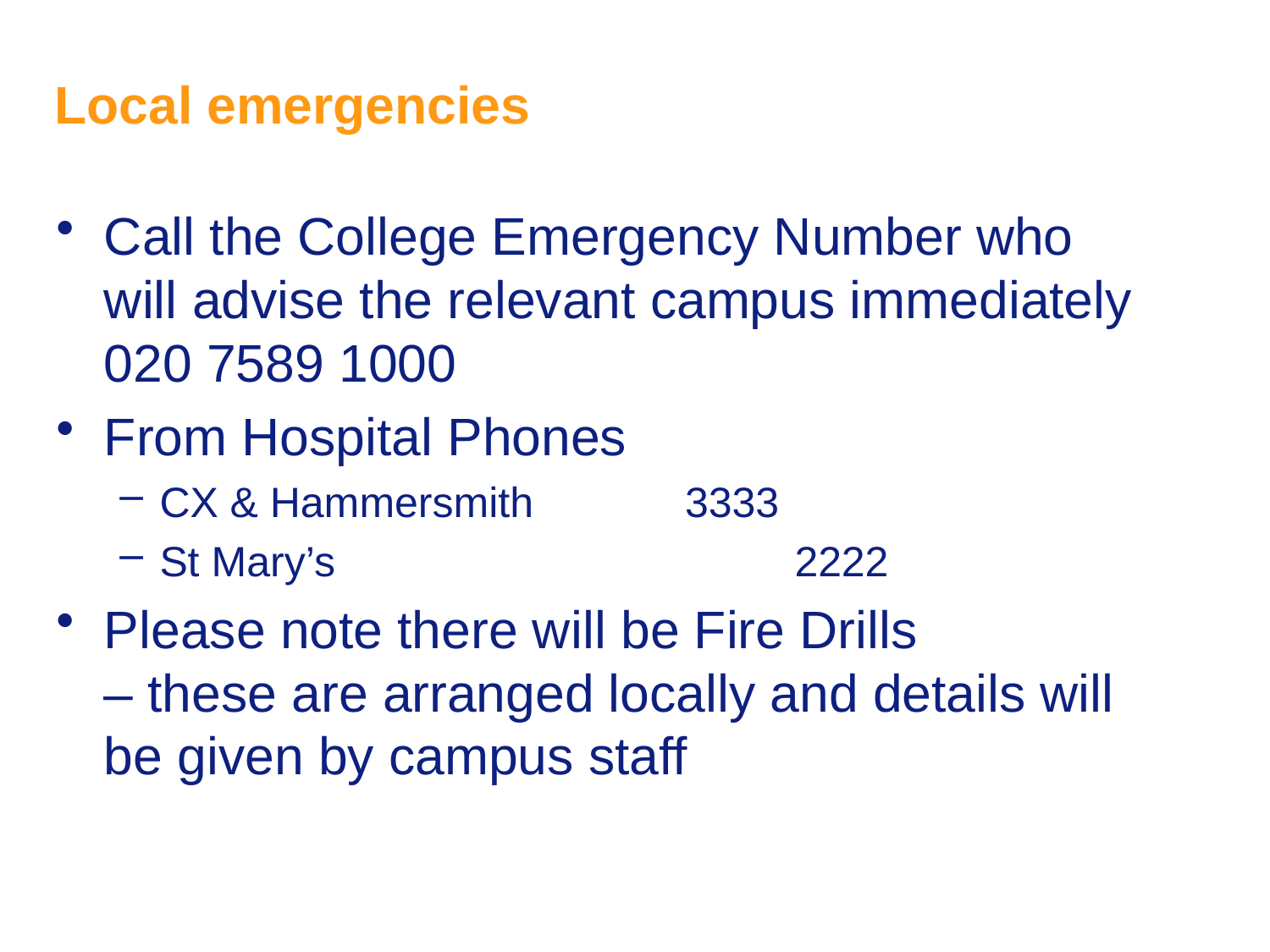

# Local emergencies
Call the College Emergency Number who will advise the relevant campus immediately
020 7589 1000
From Hospital Phones
CX & Hammersmith		3333
St Mary’s			2222
Please note there will be Fire Drills
– these are arranged locally and details will be given by campus staff